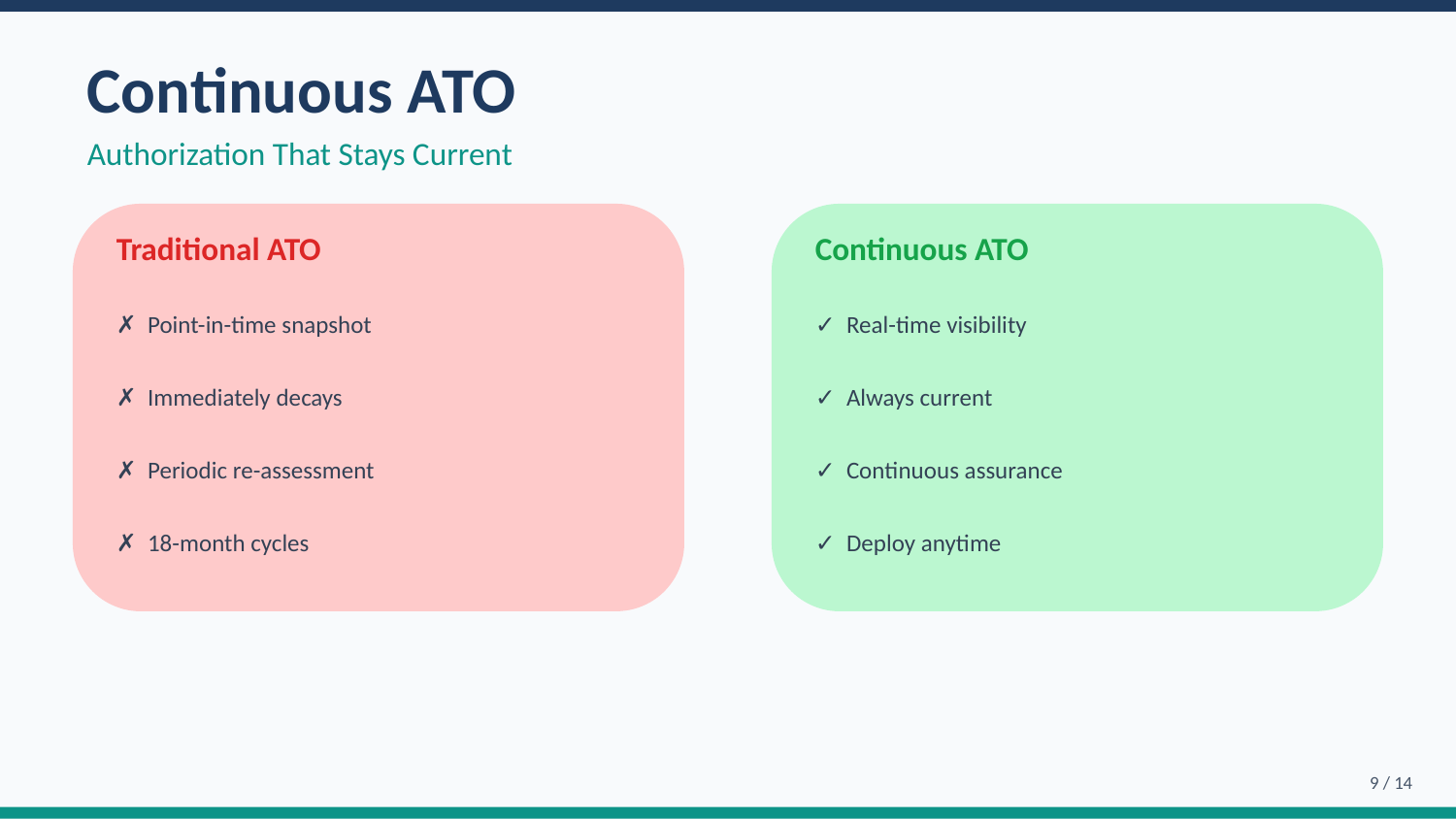

Continuous ATO
Authorization That Stays Current

Traditional ATO
Continuous ATO
✗  Point-in-time snapshot
✓  Real-time visibility
✗  Immediately decays
✓  Always current
✗  Periodic re-assessment
✓  Continuous assurance
✗  18-month cycles
✓  Deploy anytime
9 / 14